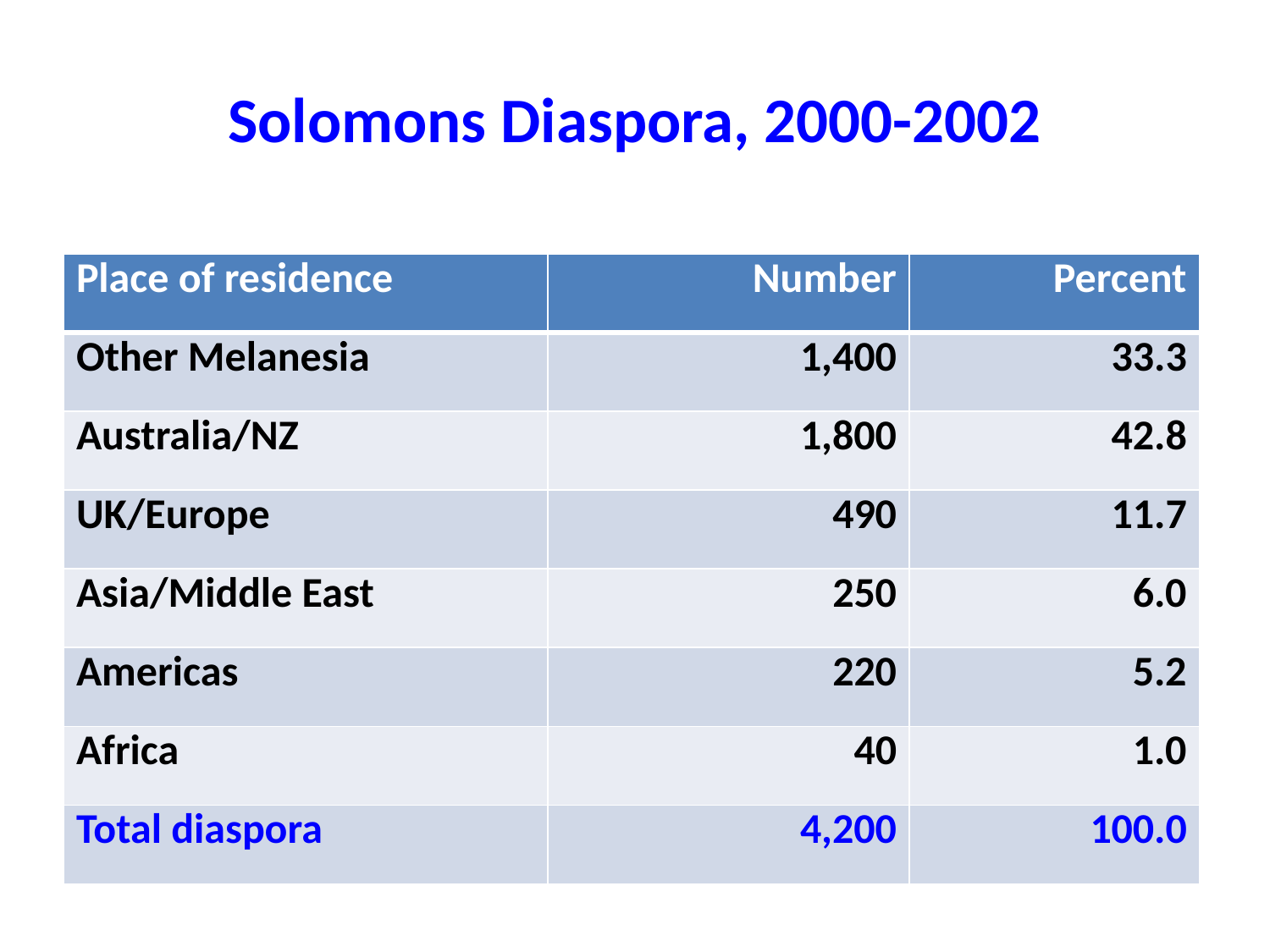

# Solomons Diaspora, 2000-2002
| Place of residence | Number | Percent |
| --- | --- | --- |
| Other Melanesia | 1,400 | 33.3 |
| Australia/NZ | 1,800 | 42.8 |
| UK/Europe | 490 | 11.7 |
| Asia/Middle East | 250 | 6.0 |
| Americas | 220 | 5.2 |
| Africa | 40 | 1.0 |
| Total diaspora | 4,200 | 100.0 |